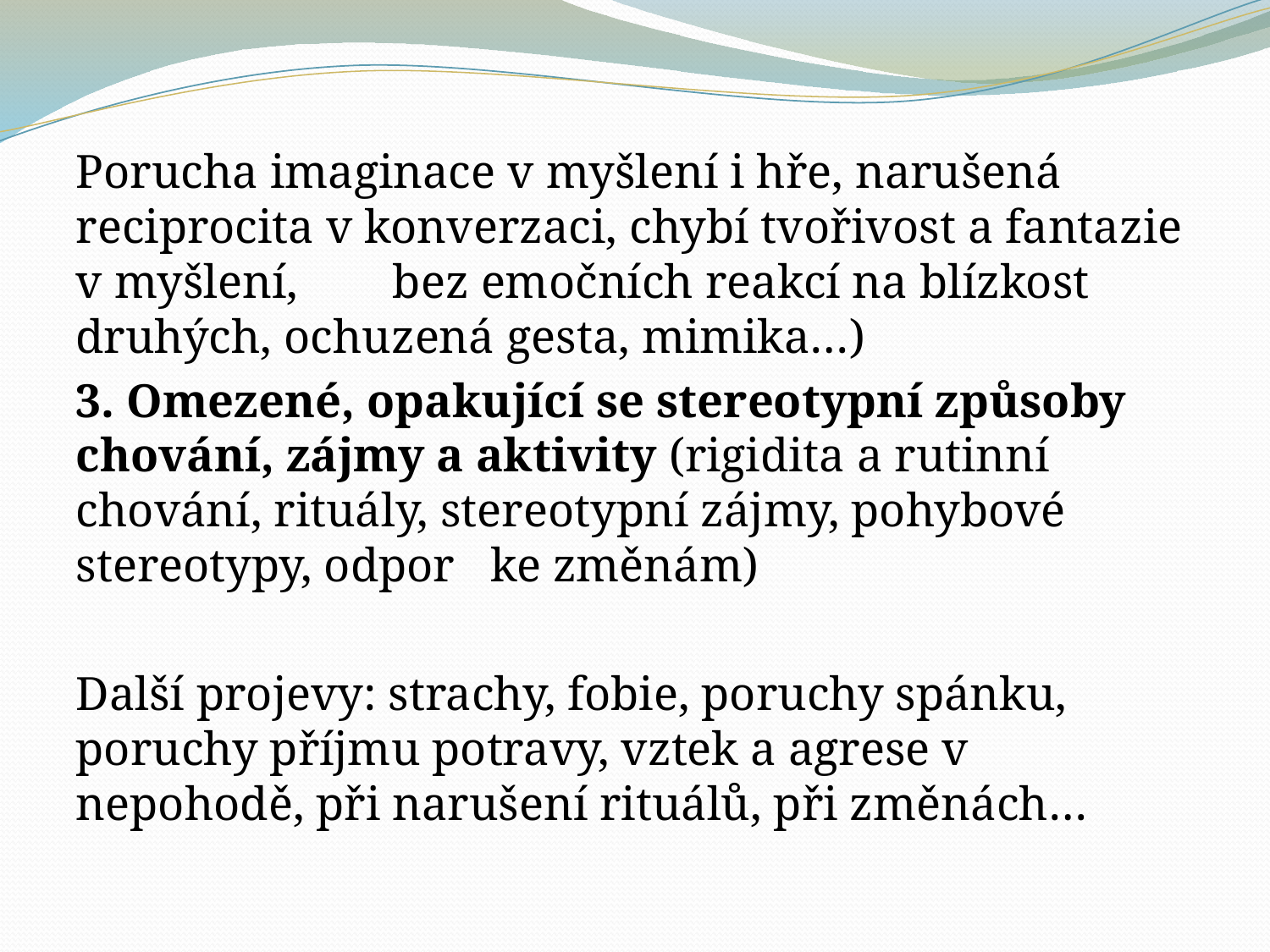

#
Porucha imaginace v myšlení i hře, narušená reciprocita v konverzaci, chybí tvořivost a fantazie v myšlení,        bez emočních reakcí na blízkost druhých, ochuzená gesta, mimika…)
3. Omezené, opakující se stereotypní způsoby chování, zájmy a aktivity (rigidita a rutinní chování, rituály, stereotypní zájmy, pohybové stereotypy, odpor   ke změnám)

Další projevy: strachy, fobie, poruchy spánku, poruchy příjmu potravy, vztek a agrese v nepohodě, při narušení rituálů, při změnách…